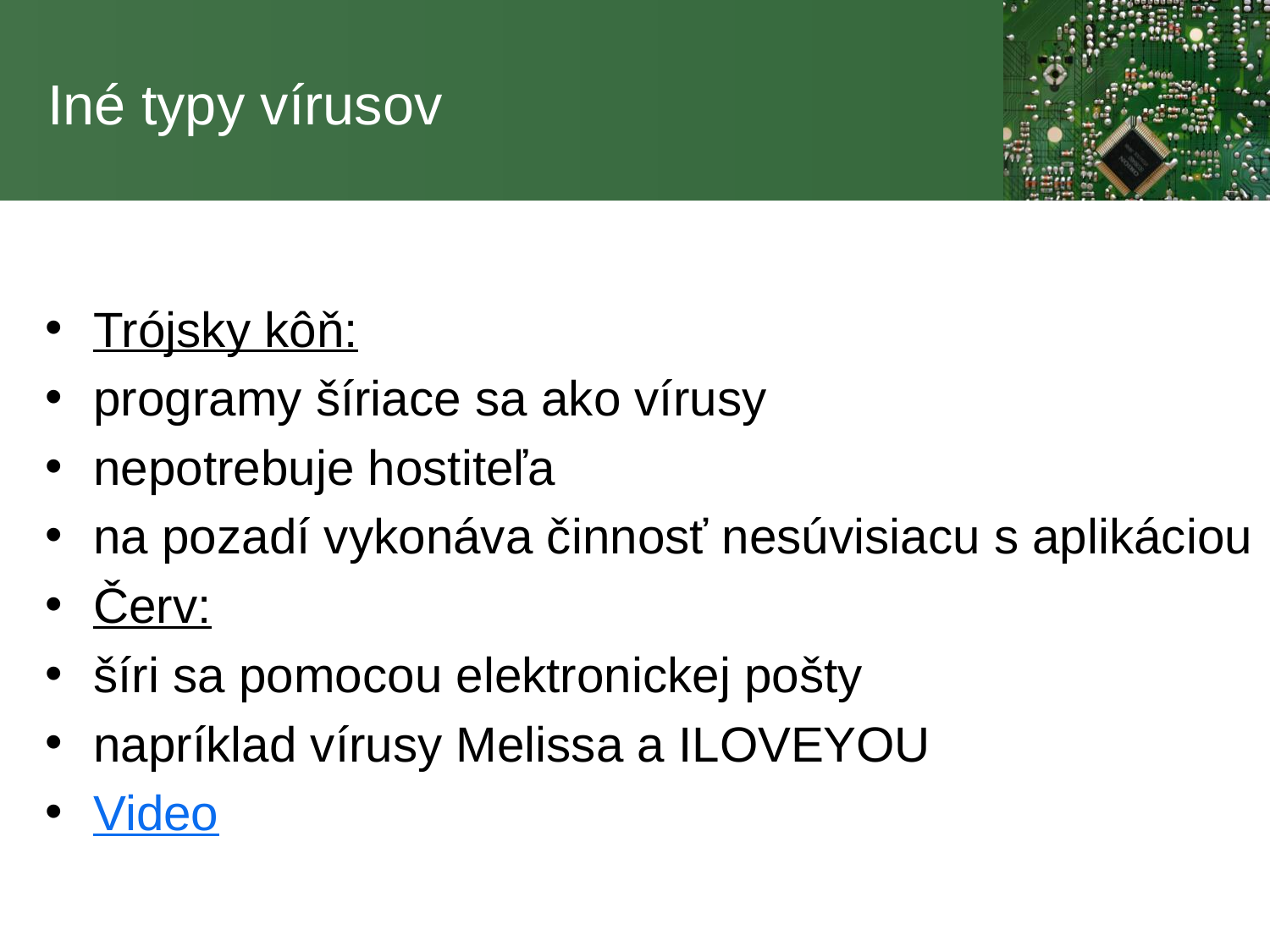

# Iné typy vírusov

Trójsky kôň:
programy šíriace sa ako vírusy
nepotrebuje hostiteľa
na pozadí vykonáva činnosť nesúvisiacu s aplikáciou
Červ:
šíri sa pomocou elektronickej pošty
napríklad vírusy Melissa a ILOVEYOU
Video